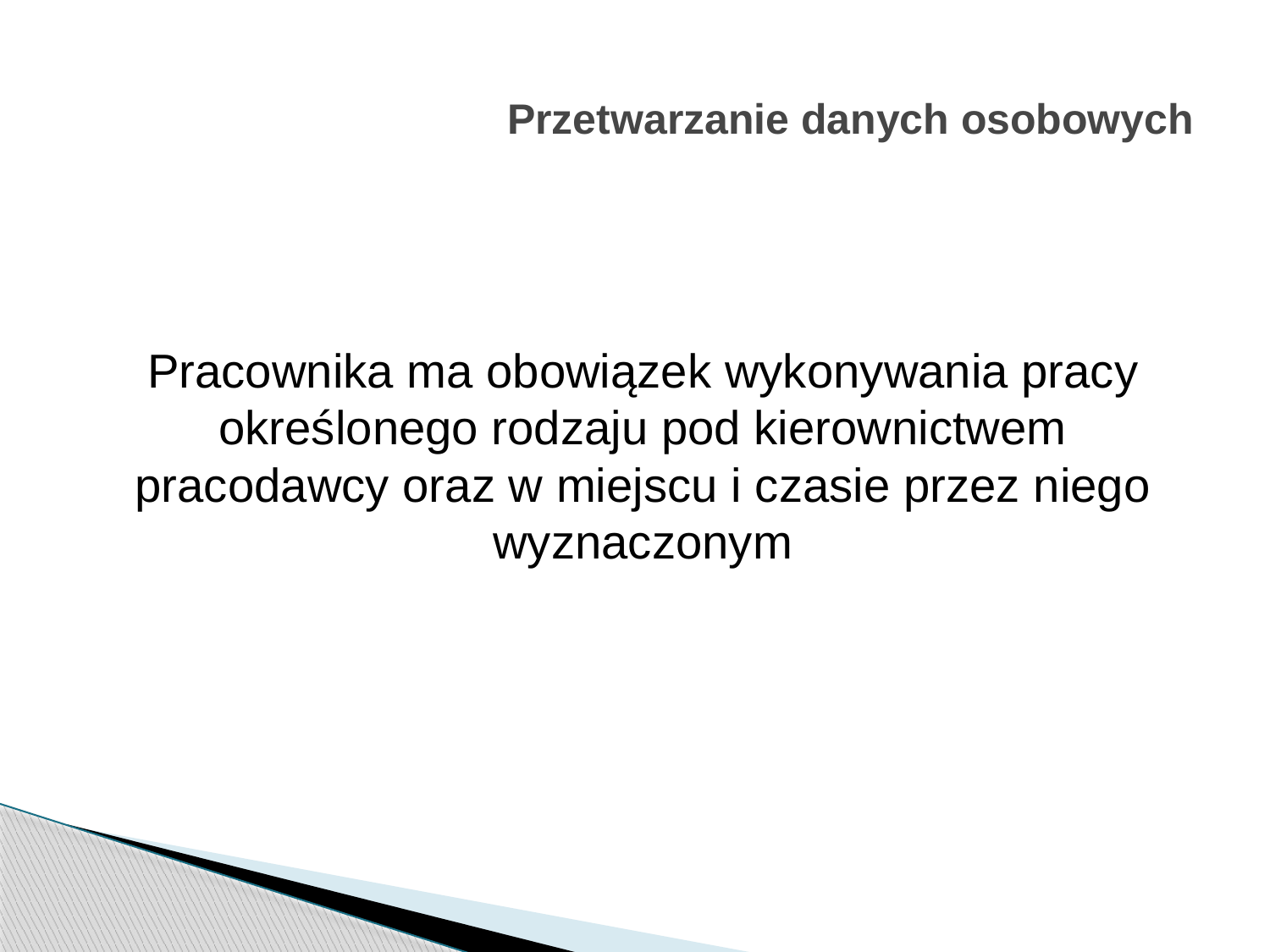

# Przetwarzanie danych osobowych

Pracownika ma obowiązek wykonywania pracy określonego rodzaju pod kierownictwem pracodawcy oraz w miejscu i czasie przez niego wyznaczonym